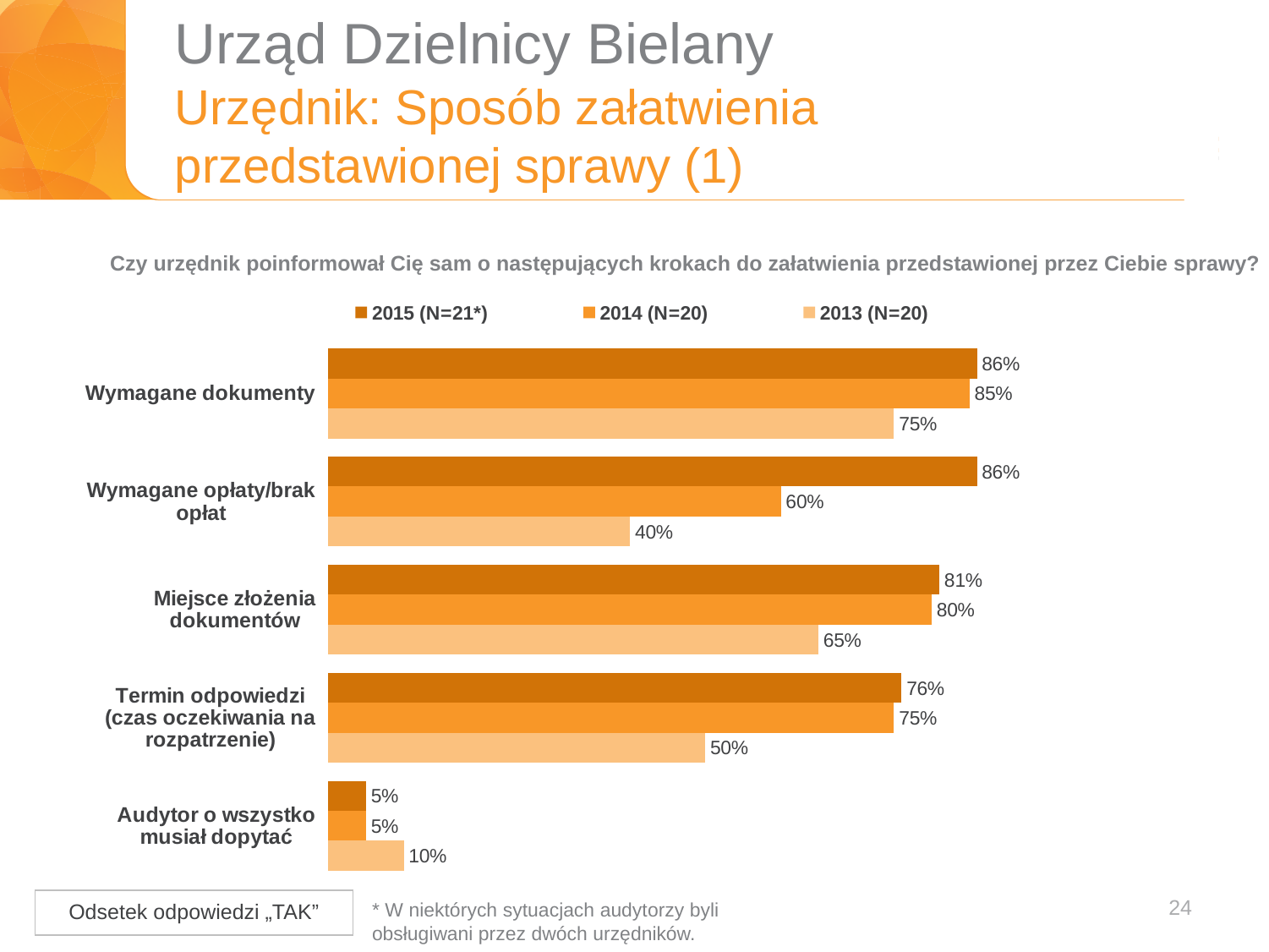

# Urząd Dzielnicy Bielany Urzędnik: Sposób załatwienia przedstawionej sprawy (1)
Czy urzędnik poinformował Cię sam o następujących krokach do załatwienia przedstawionej przez Ciebie sprawy?

### Chart

| Category | 2015 (N=21*) | 2014 (N=20) | 2013 (N=20) |
|---|---|---|---|

### Chart

| Category | 2015 | 2014 (N=x) | 2013 (N=20) |
|---|---|---|---|
| Wymagane dokumenty | 0.86 | 0.85 | 0.75 |
| Wymagane opłaty/brak opłat | 0.86 | 0.6 | 0.4 |
| Miejsce złożenia dokumentów | 0.81 | 0.8 | 0.65 |
| Termin odpowiedzi (czas oczekiwania na rozpatrzenie) | 0.76 | 0.75 | 0.5 |
| Audytor o wszystko musiał dopytać | 0.05 | 0.05 | 0.1 |
24
Odsetek odpowiedzi „TAK”
* W niektórych sytuacjach audytorzy byli obsługiwani przez dwóch urzędników.